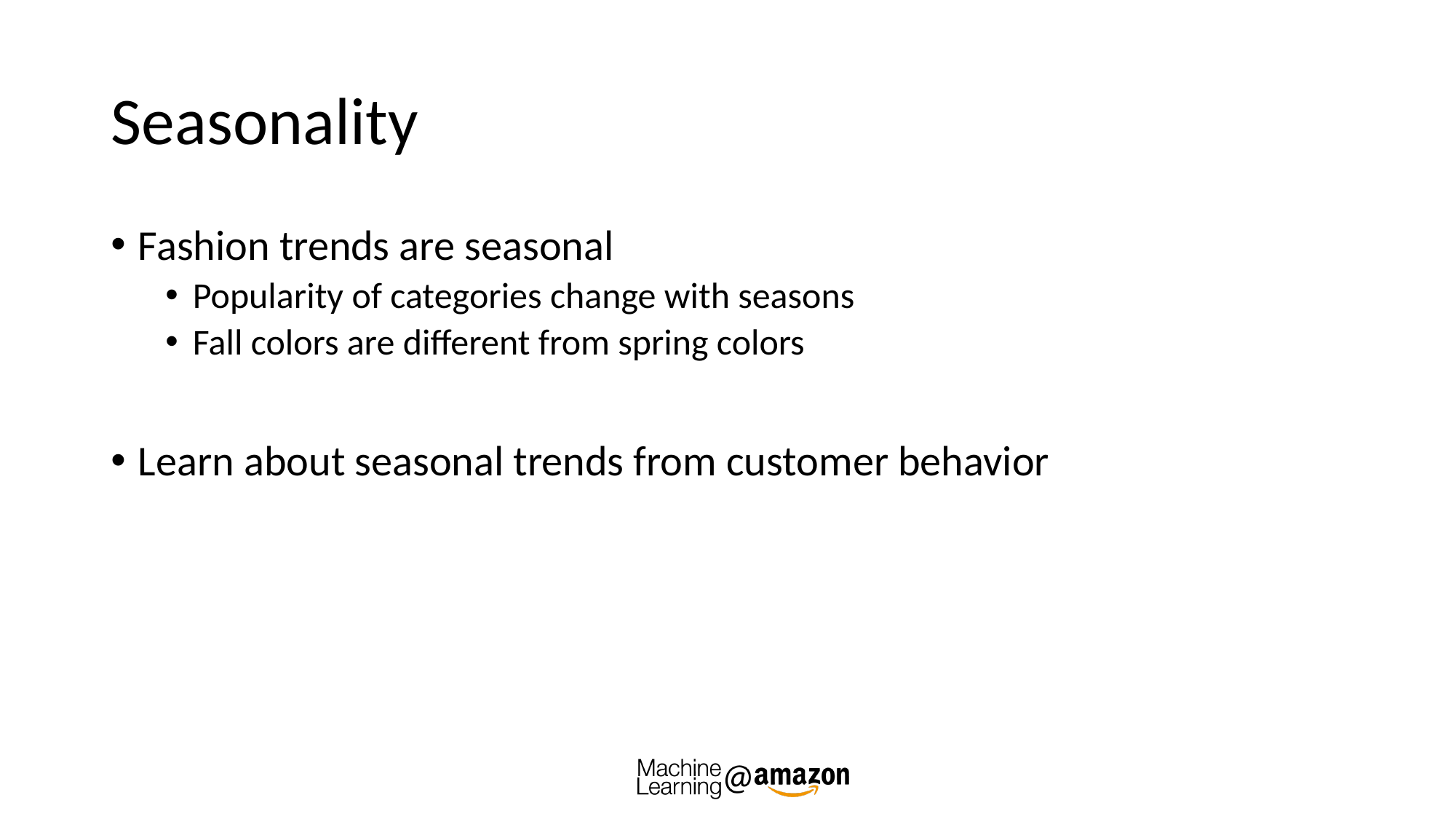

# Seasonality
Fashion trends are seasonal
Popularity of categories change with seasons
Fall colors are different from spring colors

Learn about seasonal trends from customer behavior